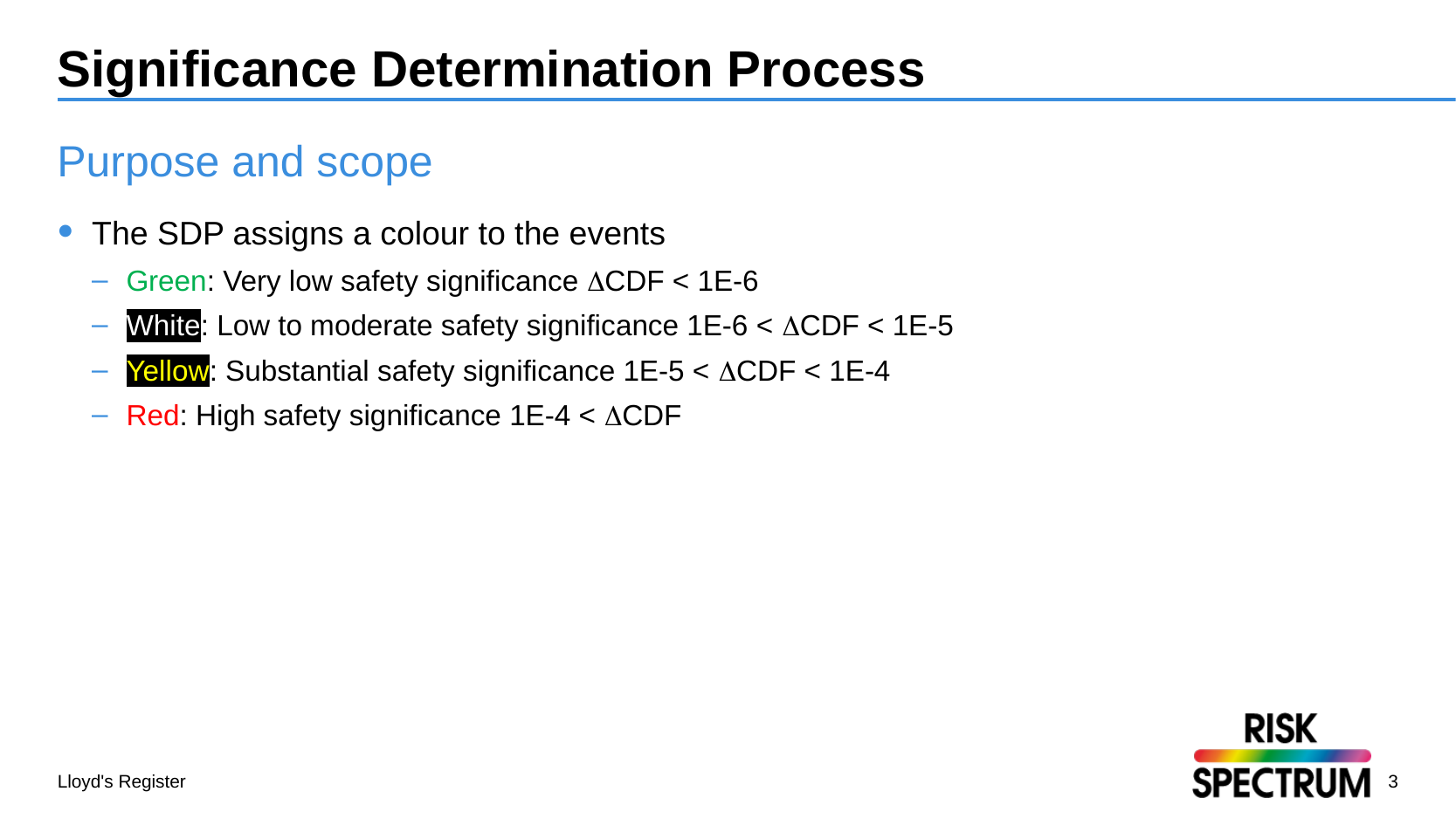

# Significance Determination Process
Purpose and scope
The SDP assigns a colour to the events
Green: Very low safety significance ΔCDF < 1E-6
White: Low to moderate safety significance 1E-6 < ΔCDF < 1E-5
Yellow: Substantial safety significance 1E-5 < ΔCDF < 1E-4
Red: High safety significance 1E-4 < ΔCDF

Lloyd's Register
3